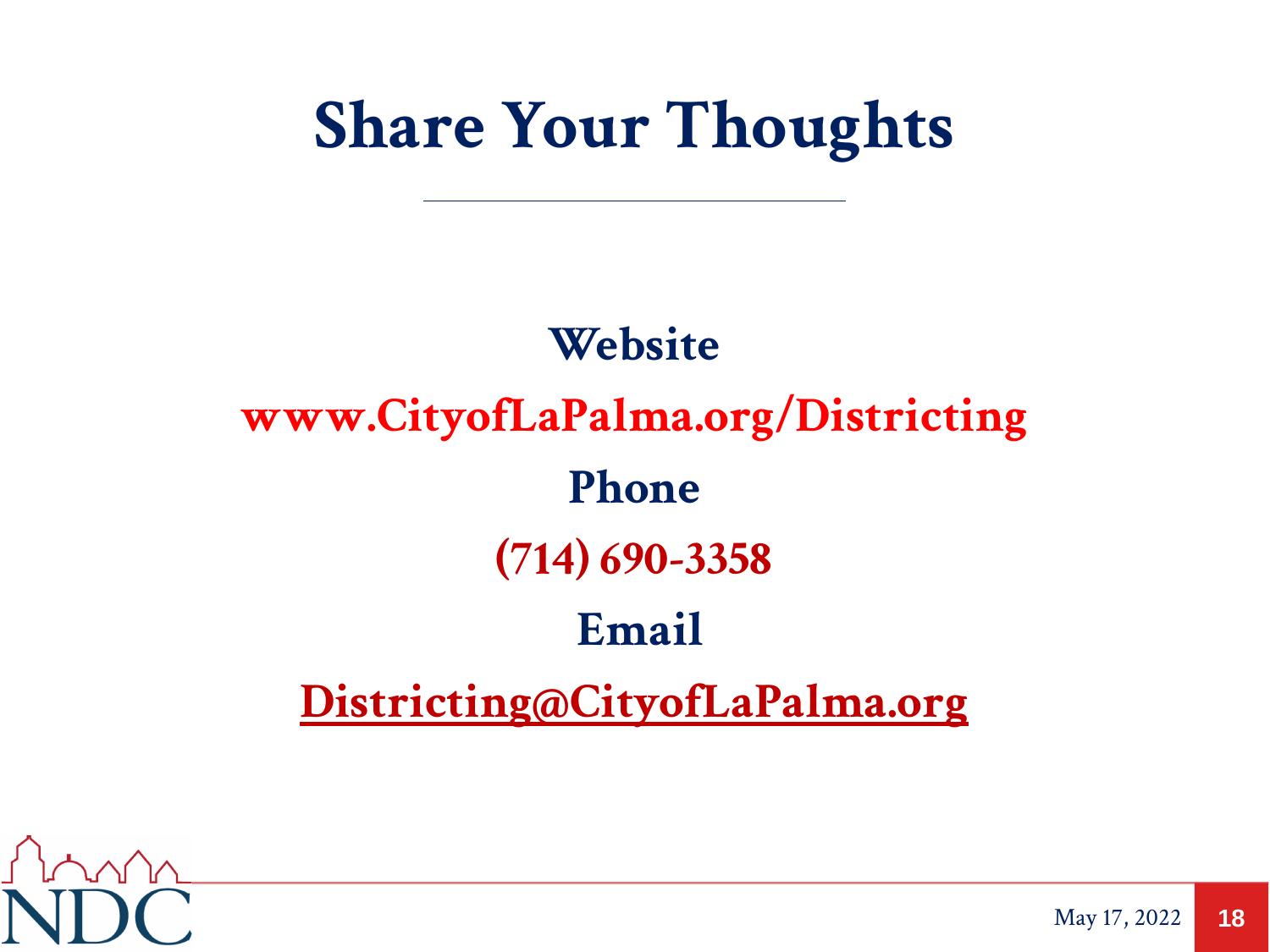

# Share Your Thoughts

Website
www.CityofLaPalma.org/Districting
Phone
(714) 690-3358
 Email
Districting@CityofLaPalma.org
May 17, 2022